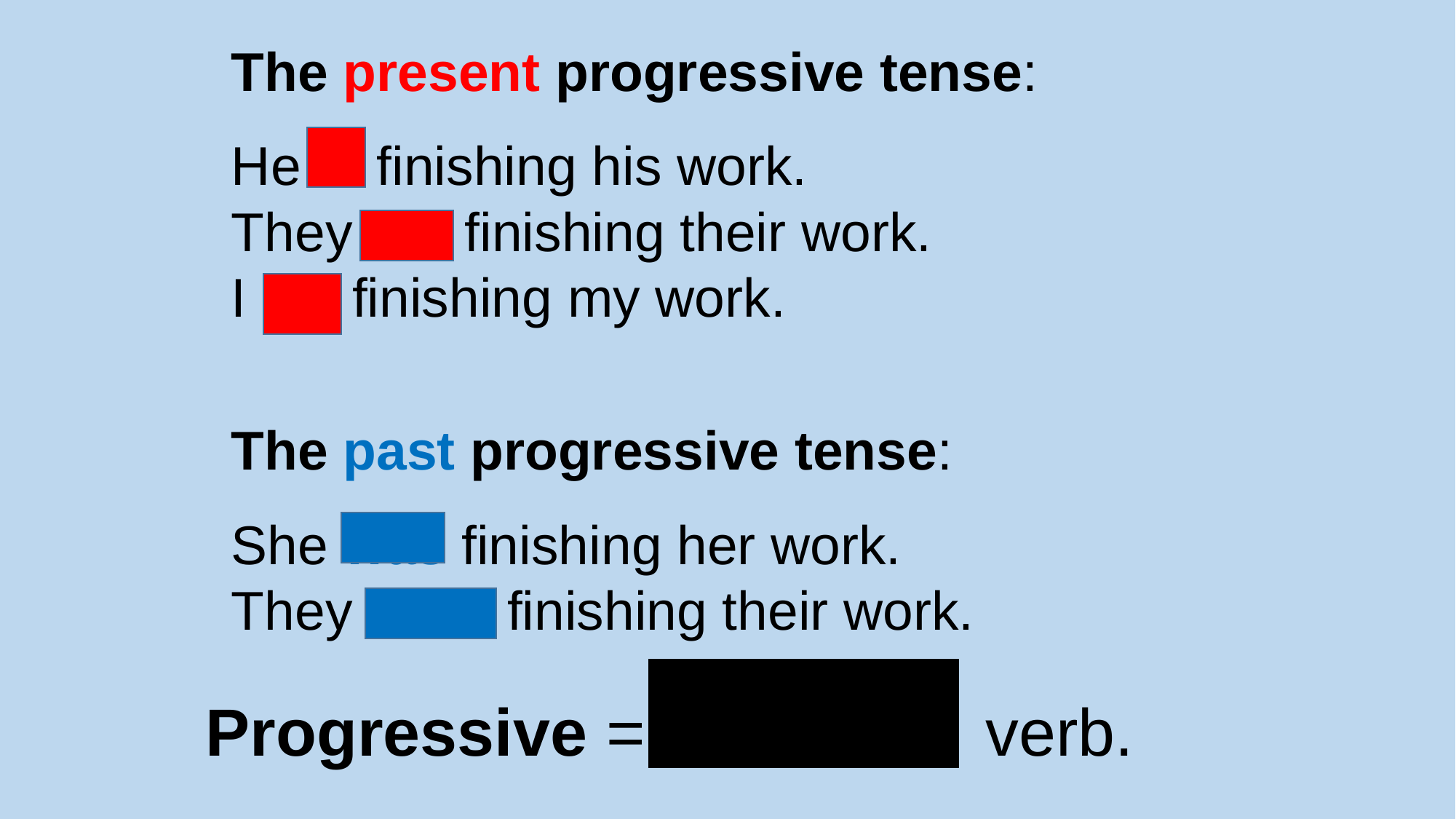

The present progressive tense:

He is finishing his work.
They are finishing their work.
I am finishing my work.

The past progressive tense:

She was finishing her work.
They were finishing their work.

Progressive = to be  verb.